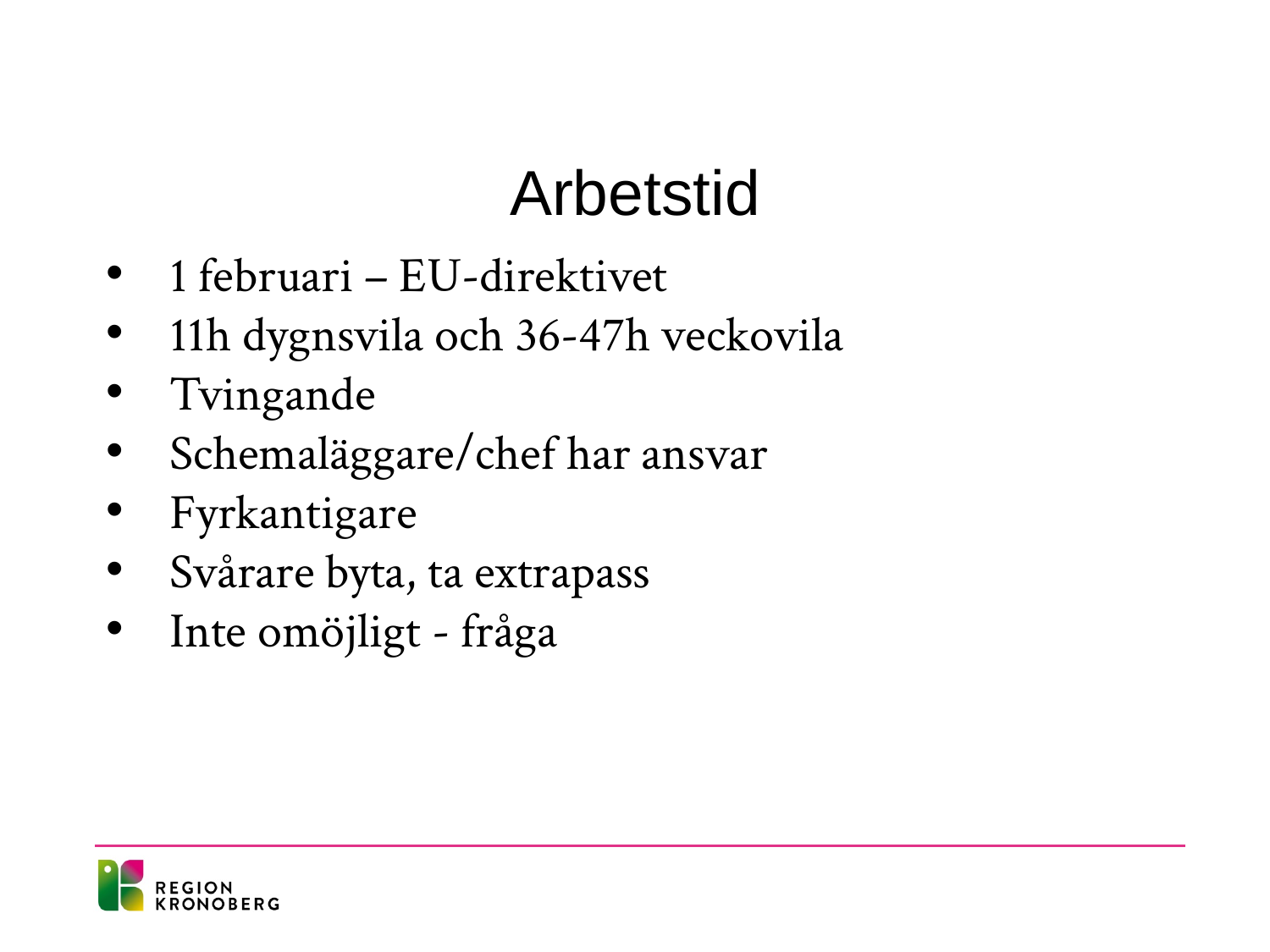

# Arbetstid
1 februari – EU-direktivet
11h dygnsvila och 36-47h veckovila
Tvingande
Schemaläggare/chef har ansvar
Fyrkantigare
Svårare byta, ta extrapass
Inte omöjligt - fråga